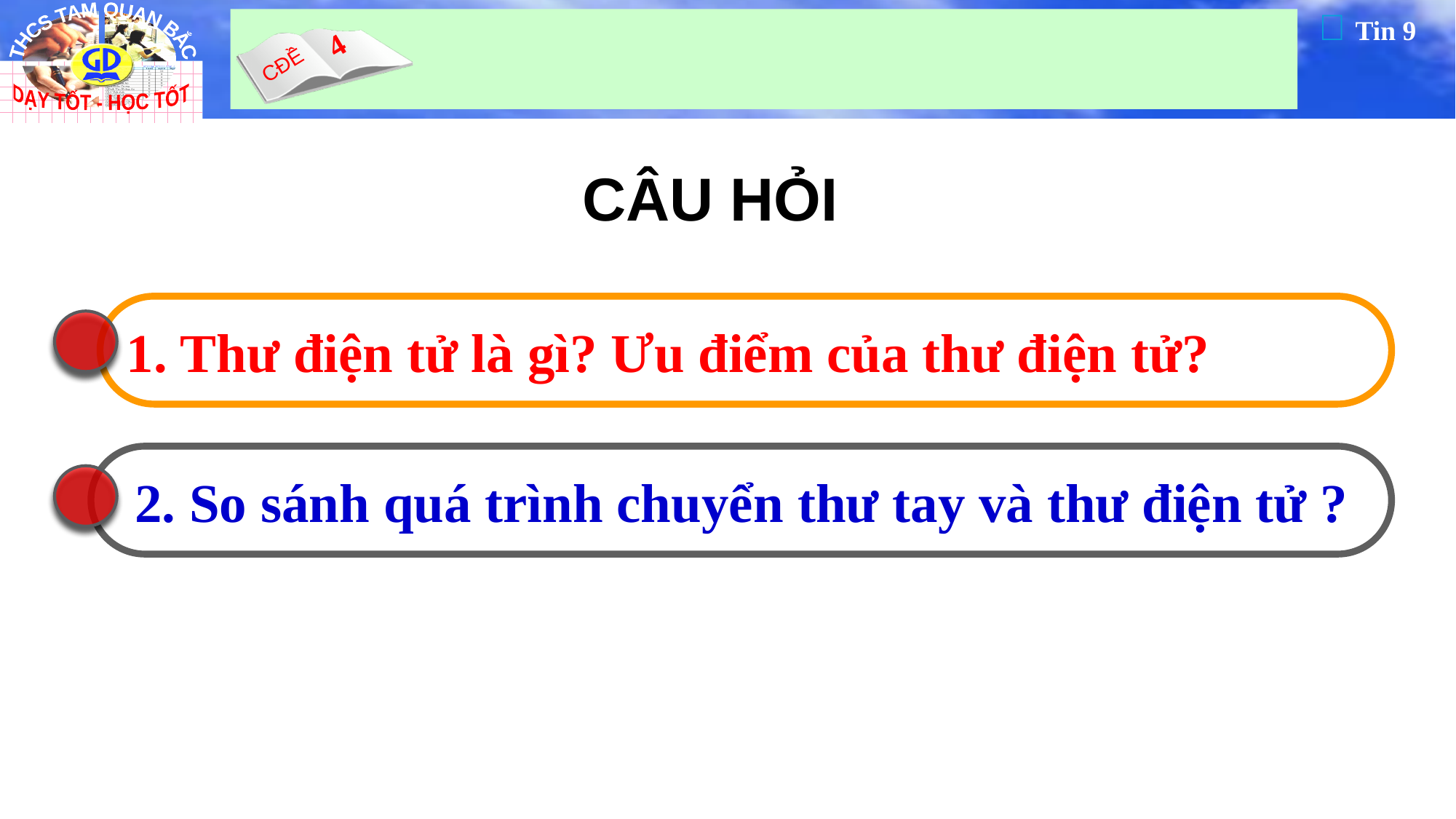

CÂU HỎI
1. Thư điện tử là gì? Ưu điểm của thư điện tử?

2. So sánh quá trình chuyển thư tay và thư điện tử ?

Tăng Thành Đạt